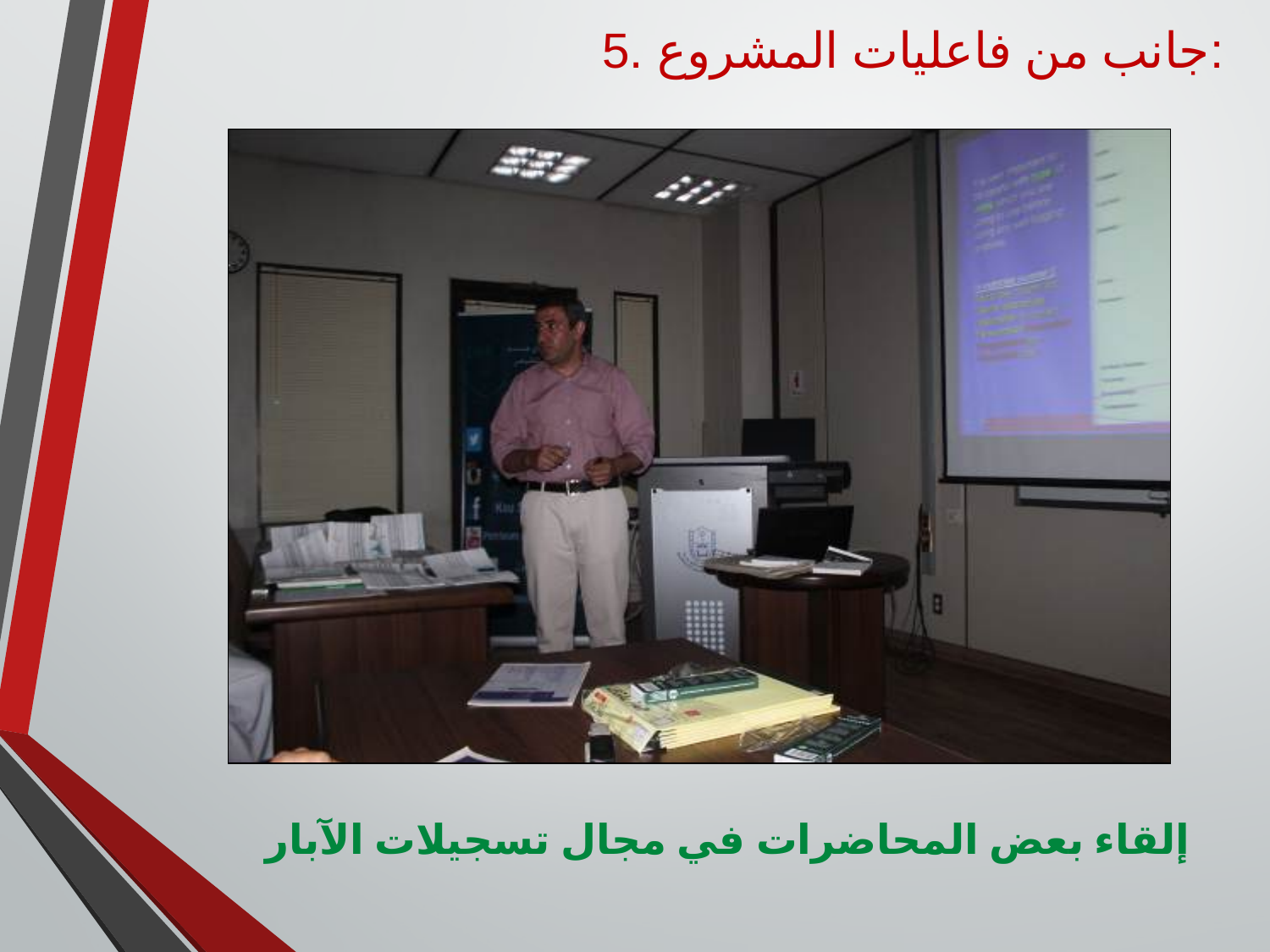

5. جانب من فاعليات المشروع:

إلقاء بعض المحاضرات في مجال تسجيلات الآبار